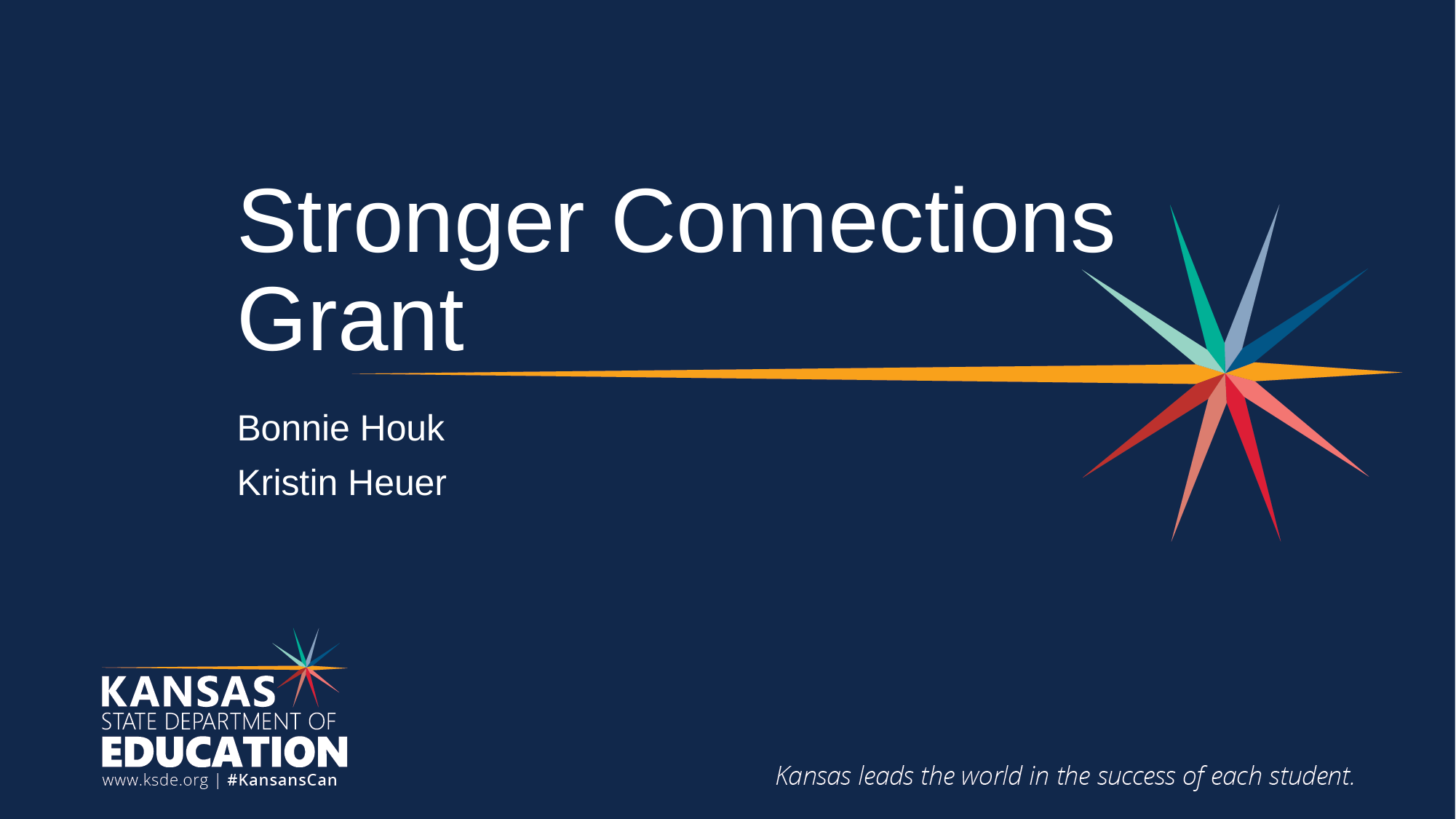

# Stronger Connections Grant
Bonnie Houk
Kristin Heuer